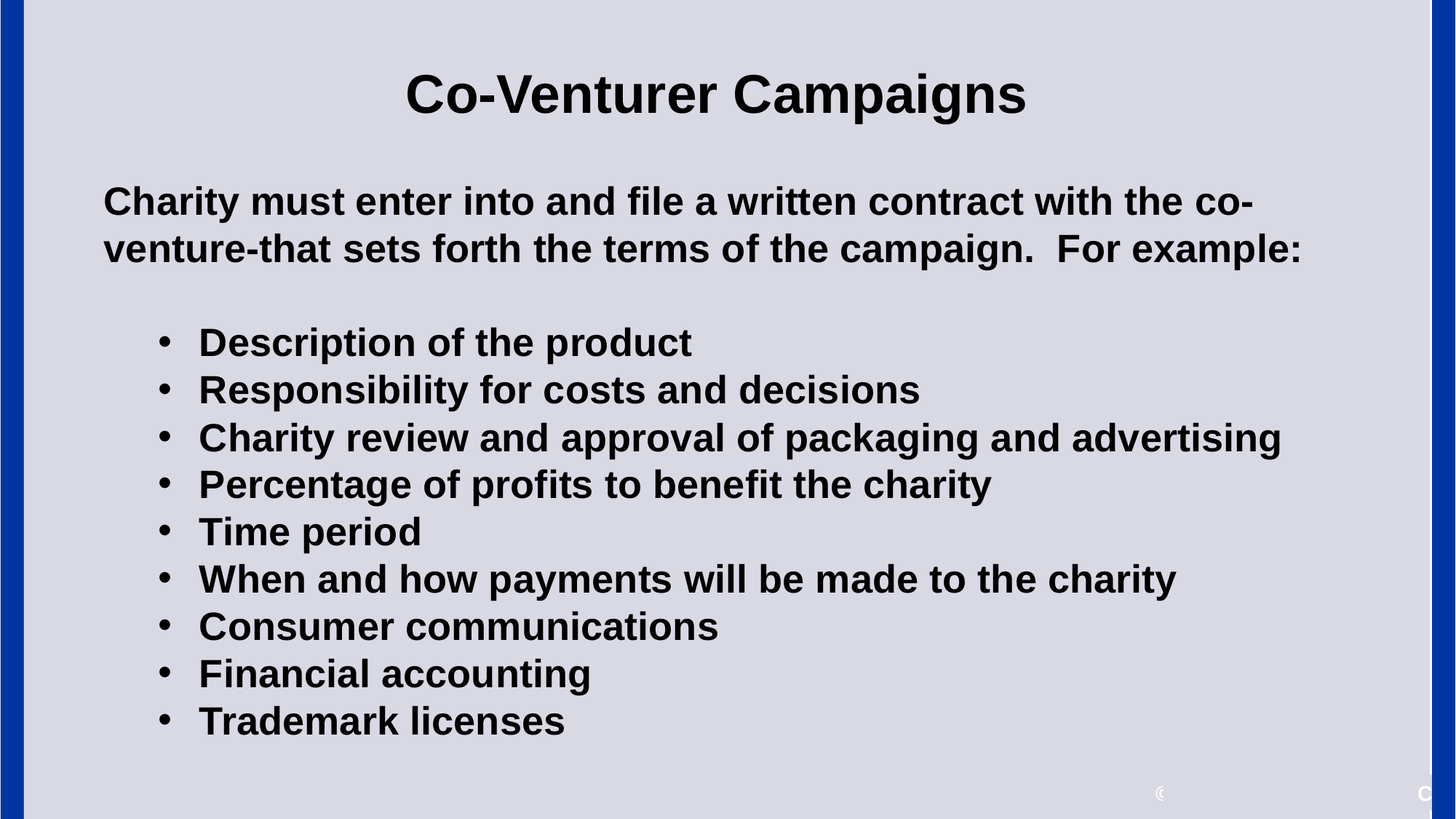

# Co-Venturer Campaigns
Charity must enter into and file a written contract with the co-venture-that sets forth the terms of the campaign.  For example:

Description of the product
Responsibility for costs and decisions
Charity review and approval of packaging and advertising
Percentage of profits to benefit the charity
Time period
When and how payments will be made to the charity
Consumer communications
Financial accounting
Trademark licenses

© 2017 Tennant Lubell, LLC